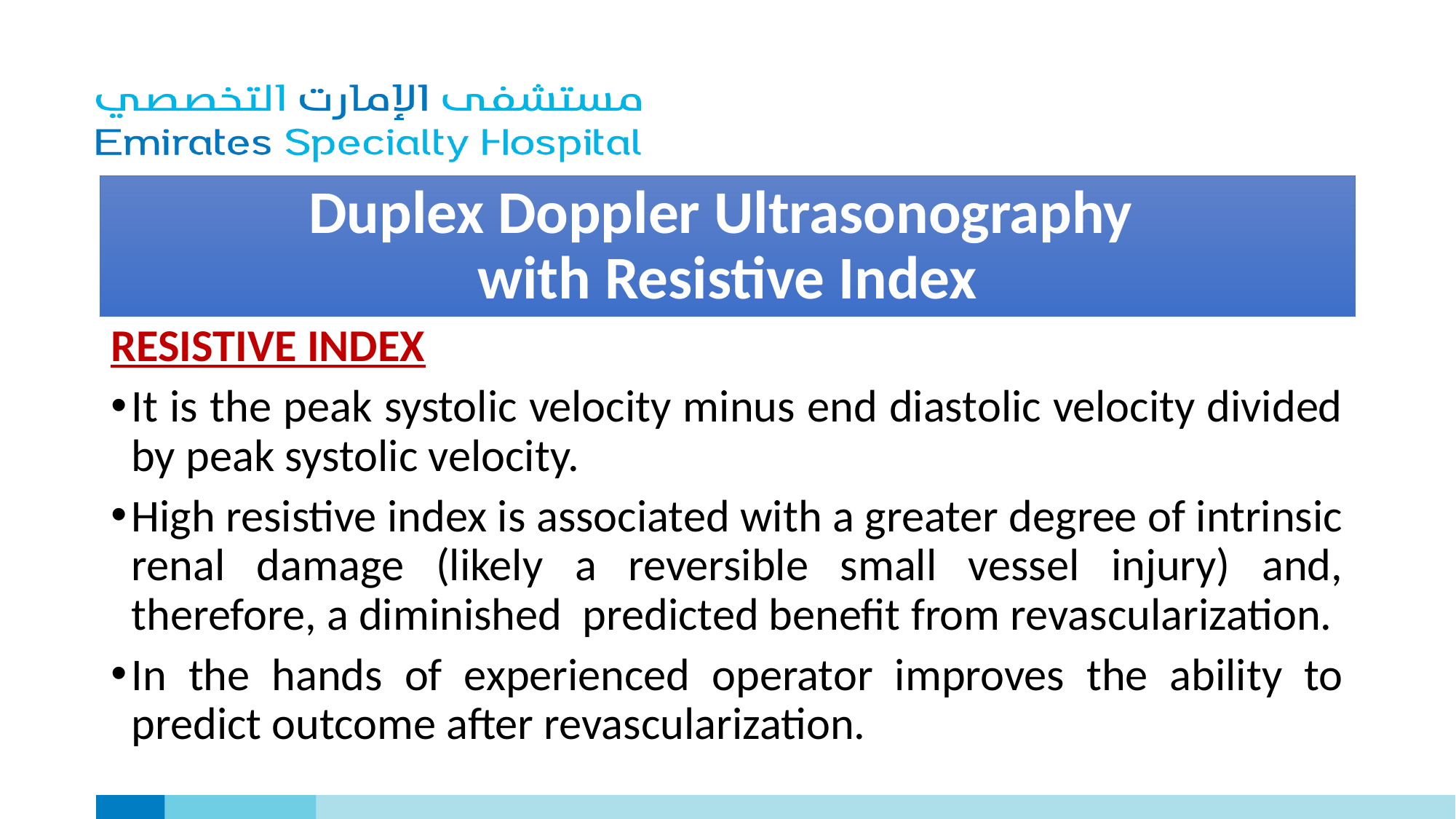

# Duplex Doppler Ultrasonography with Resistive Index
RESISTIVE INDEX
It is the peak systolic velocity minus end diastolic velocity divided by peak systolic velocity.
High resistive index is associated with a greater degree of intrinsic renal damage (likely a reversible small vessel injury) and, therefore, a diminished  predicted benefit from revascularization.
In the hands of experienced operator improves the ability to predict outcome after revascularization.